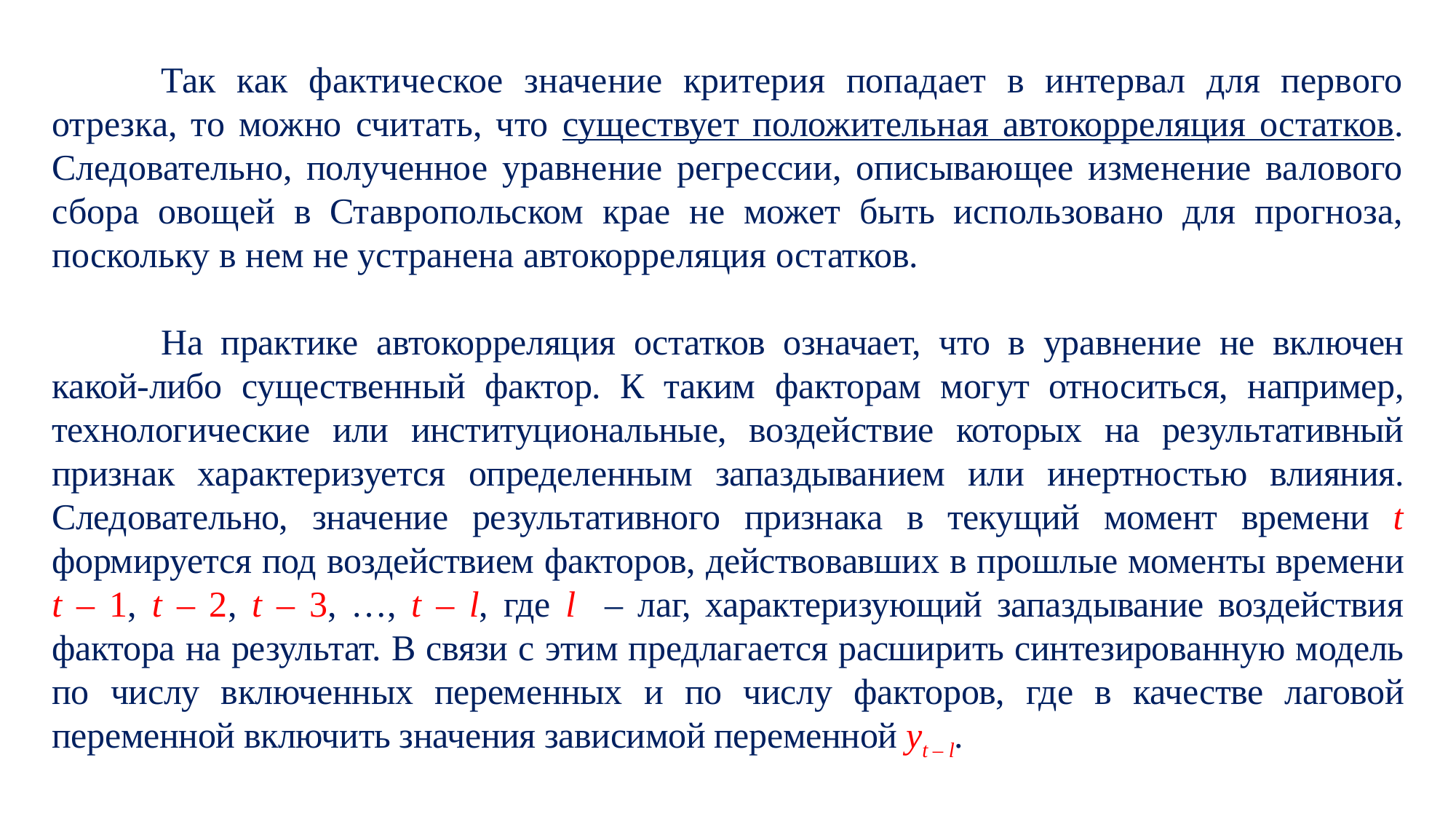

Так как фактическое значение критерия попадает в интервал для первого отрезка, то можно считать, что существует положительная автокорреляция остатков. Следовательно, полученное уравнение регрессии, описывающее изменение валового сбора овощей в Ставропольском крае не может быть использовано для прогноза, поскольку в нем не устранена автокорреляция остатков.

	На практике автокорреляция остатков означает, что в уравнение не включен какой-либо существенный фактор. К таким факторам могут относиться, например, технологические или институциональные, воздействие которых на результативный признак характеризуется определенным запаздыванием или инертностью влияния. Следовательно, значение результативного признака в текущий момент времени t формируется под воздействием факторов, действовавших в прошлые моменты времени t – 1, t – 2, t – 3, …, t – l, где l  – лаг, характеризующий запаздывание воздействия фактора на результат. В связи с этим предлагается расширить синтезированную модель по числу включенных переменных и по числу факторов, где в качестве лаговой переменной включить значения зависимой переменной yt – l.